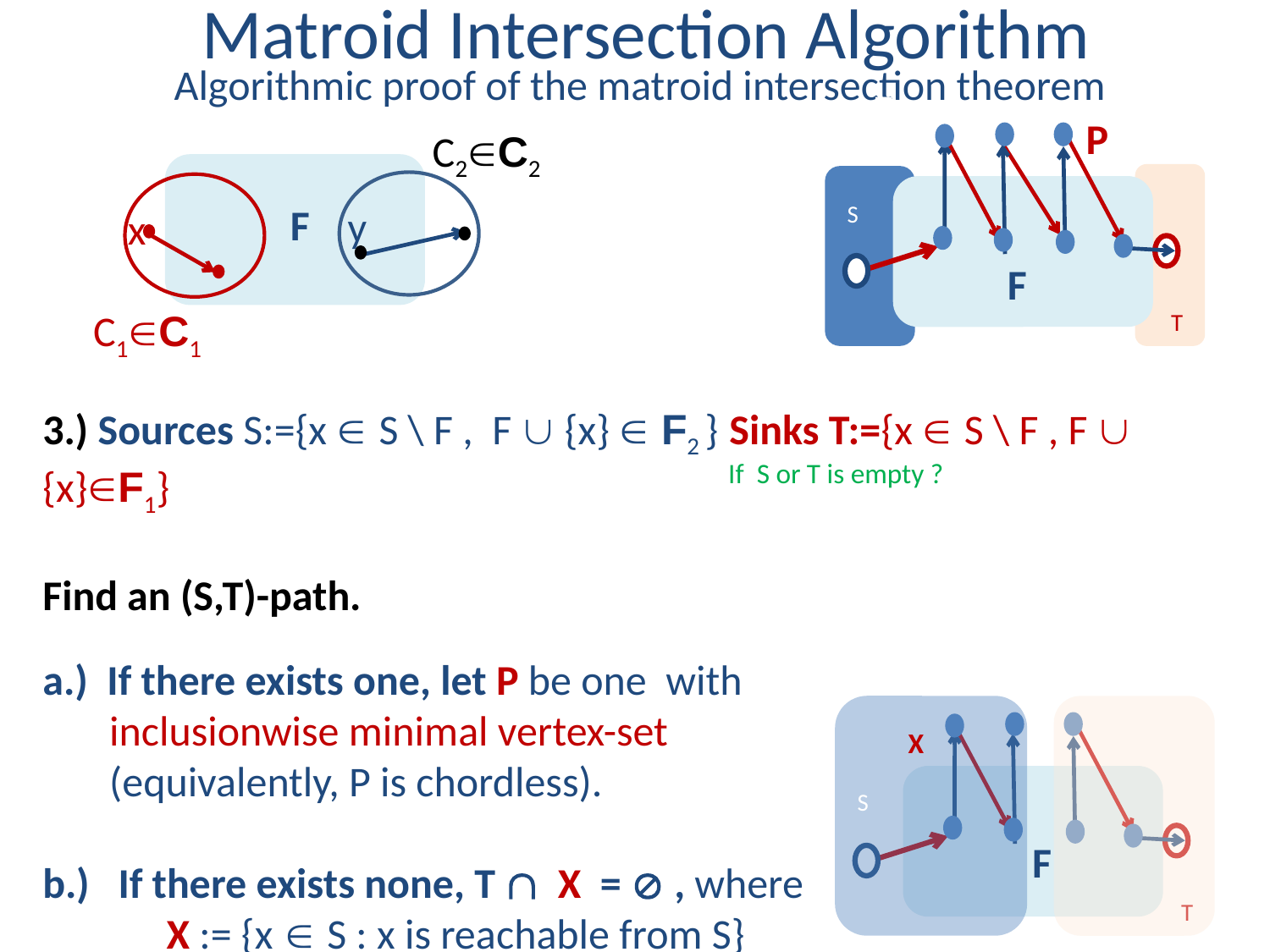

Matroid Intersection Algorithm
# Algorithmic proof of the matroid intersection theorem
F
P
C2∈C2

F

S

F
y
x

F

T
C1∈C1
3.) Sources S:={x ∈ S \ F ,  F ∪ {x} ∈ F2 }  Sinks T:={x ∈ S \ F , F ∪ {x}∈F1}

Find an (S,T)-path.

a.)  If there exists one, let P be one  with
       inclusionwise minimal vertex-set
       (equivalently, P is chordless).

b.)   If there exists none, T ∩  X  = ∅ , where
             X := {x ∈ S : x is reachable from S}

If  S or T is empty ?

X

F
S
S

F

T